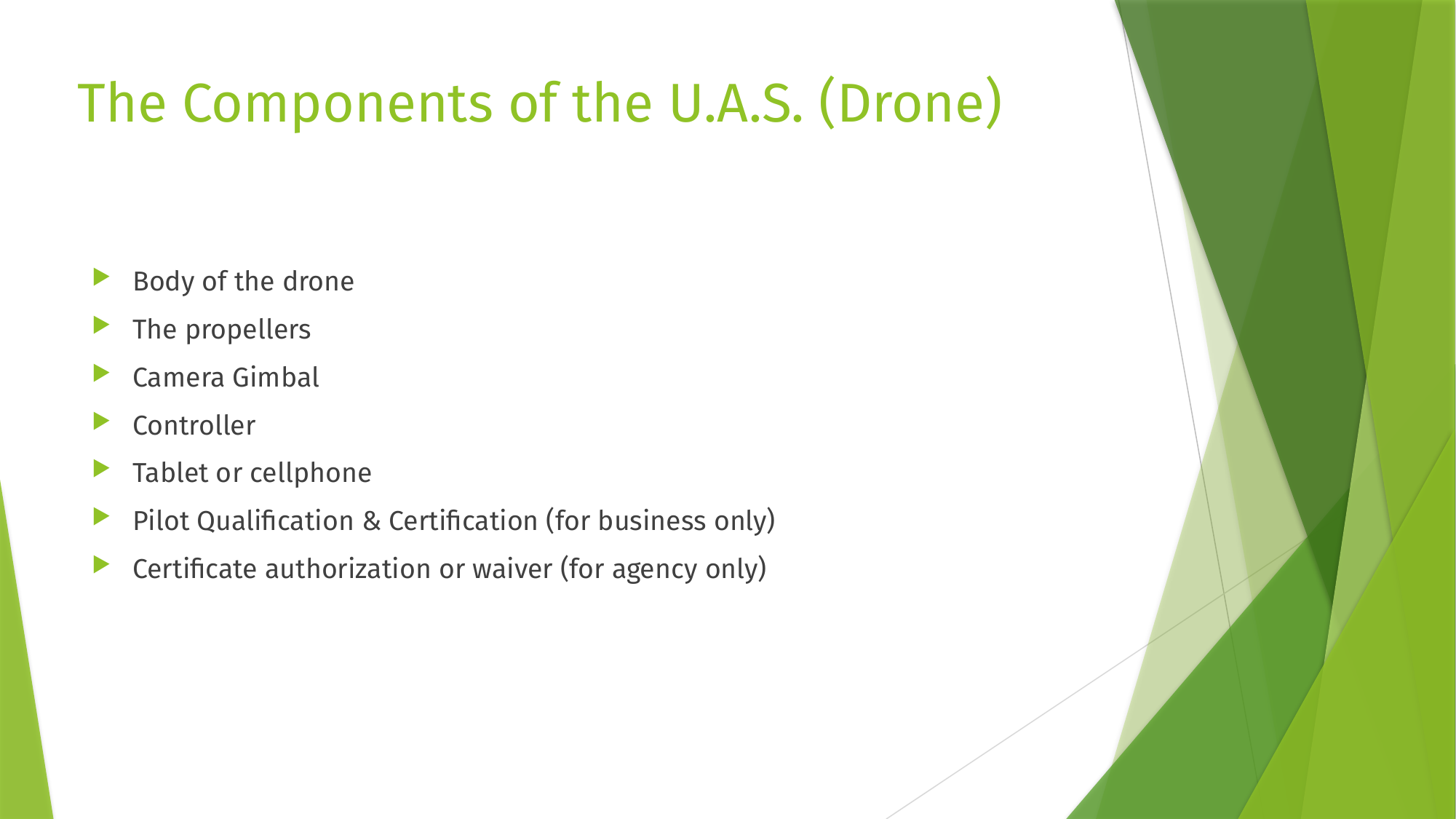

# The Components of the U.A.S. (Drone)
Body of the drone
The propellers
Camera Gimbal
Controller
Tablet or cellphone
Pilot Qualification & Certification (for business only)
Certificate authorization or waiver (for agency only)